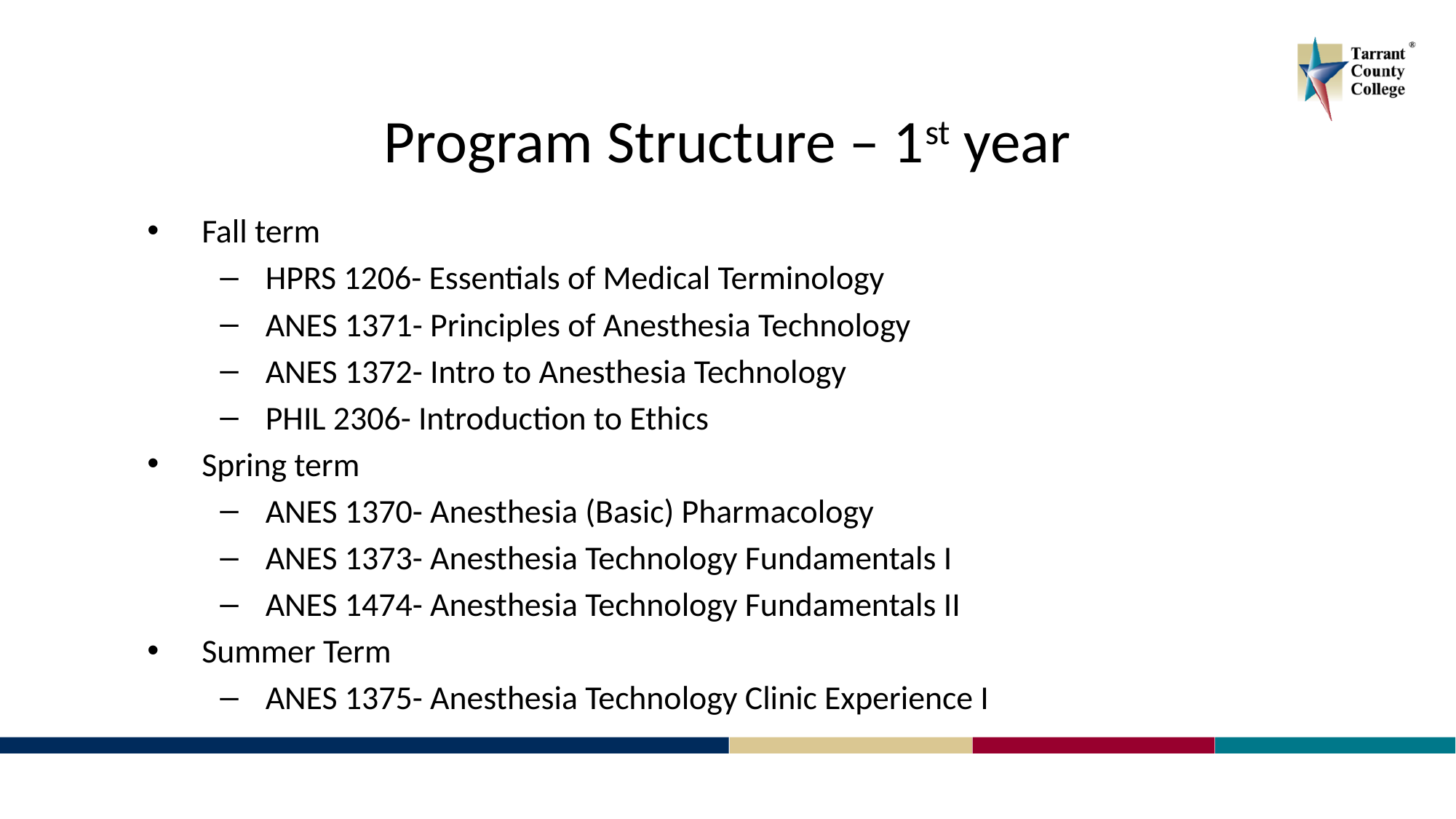

# Program Structure – 1st year
Fall term
HPRS 1206- Essentials of Medical Terminology
ANES 1371- Principles of Anesthesia Technology
ANES 1372- Intro to Anesthesia Technology
PHIL 2306- Introduction to Ethics
Spring term
ANES 1370- Anesthesia (Basic) Pharmacology
ANES 1373- Anesthesia Technology Fundamentals I
ANES 1474- Anesthesia Technology Fundamentals II
Summer Term
ANES 1375- Anesthesia Technology Clinic Experience I